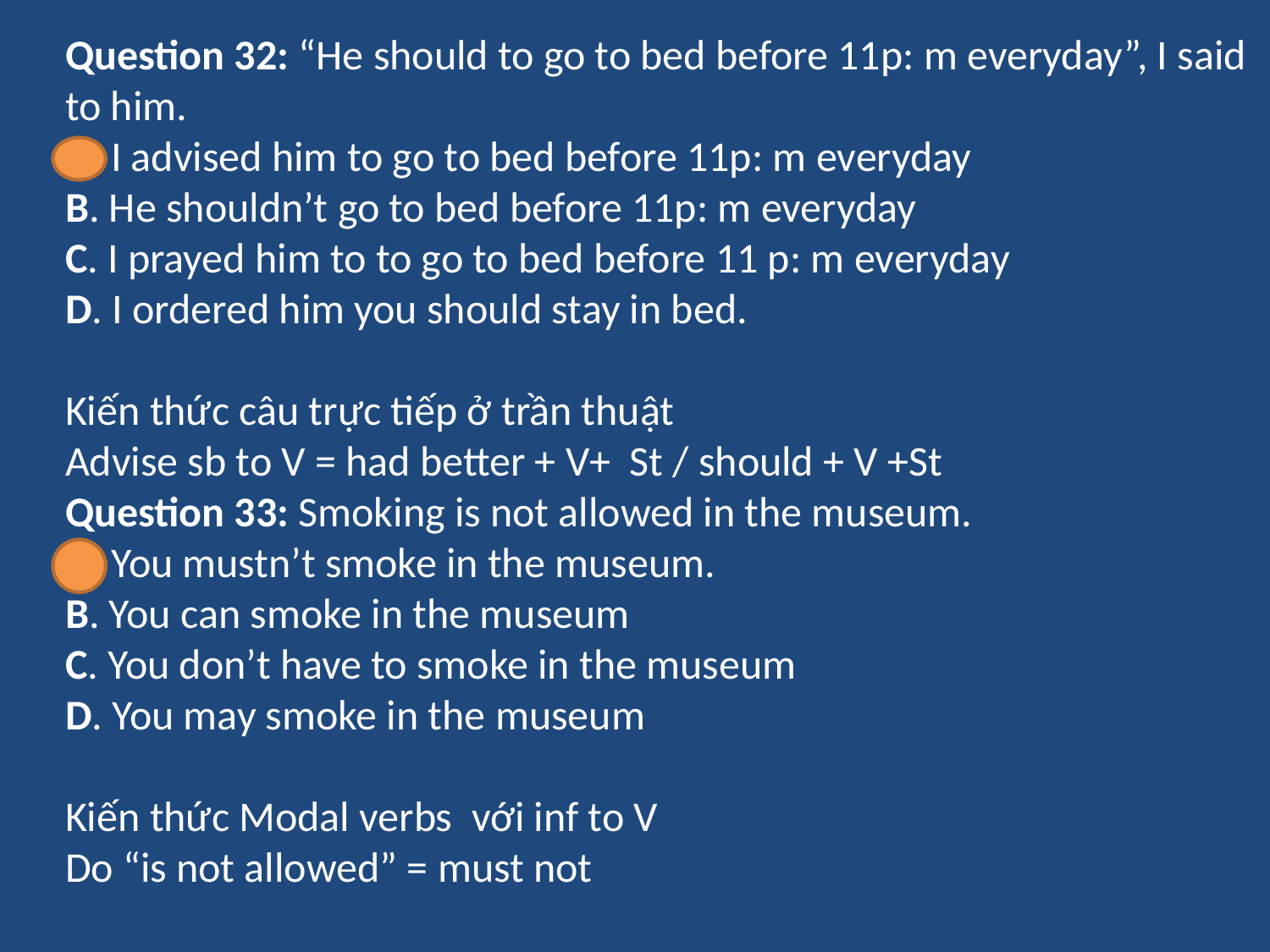

Question 32: “He should to go to bed before 11p: m everyday”, I said to him.
A. I advised him to go to bed before 11p: m everyday
B. He shouldn’t go to bed before 11p: m everyday
C. I prayed him to to go to bed before 11 p: m everyday
D. I ordered him you should stay in bed.

Kiến thức câu trực tiếp ở trần thuật
Advise sb to V = had better + V+  St / should + V +St
Question 33: Smoking is not allowed in the museum.
A. You mustn’t smoke in the museum.
B. You can smoke in the museum
C. You don’t have to smoke in the museum
D. You may smoke in the museum

Kiến thức Modal verbs  với inf to V
Do “is not allowed” = must not